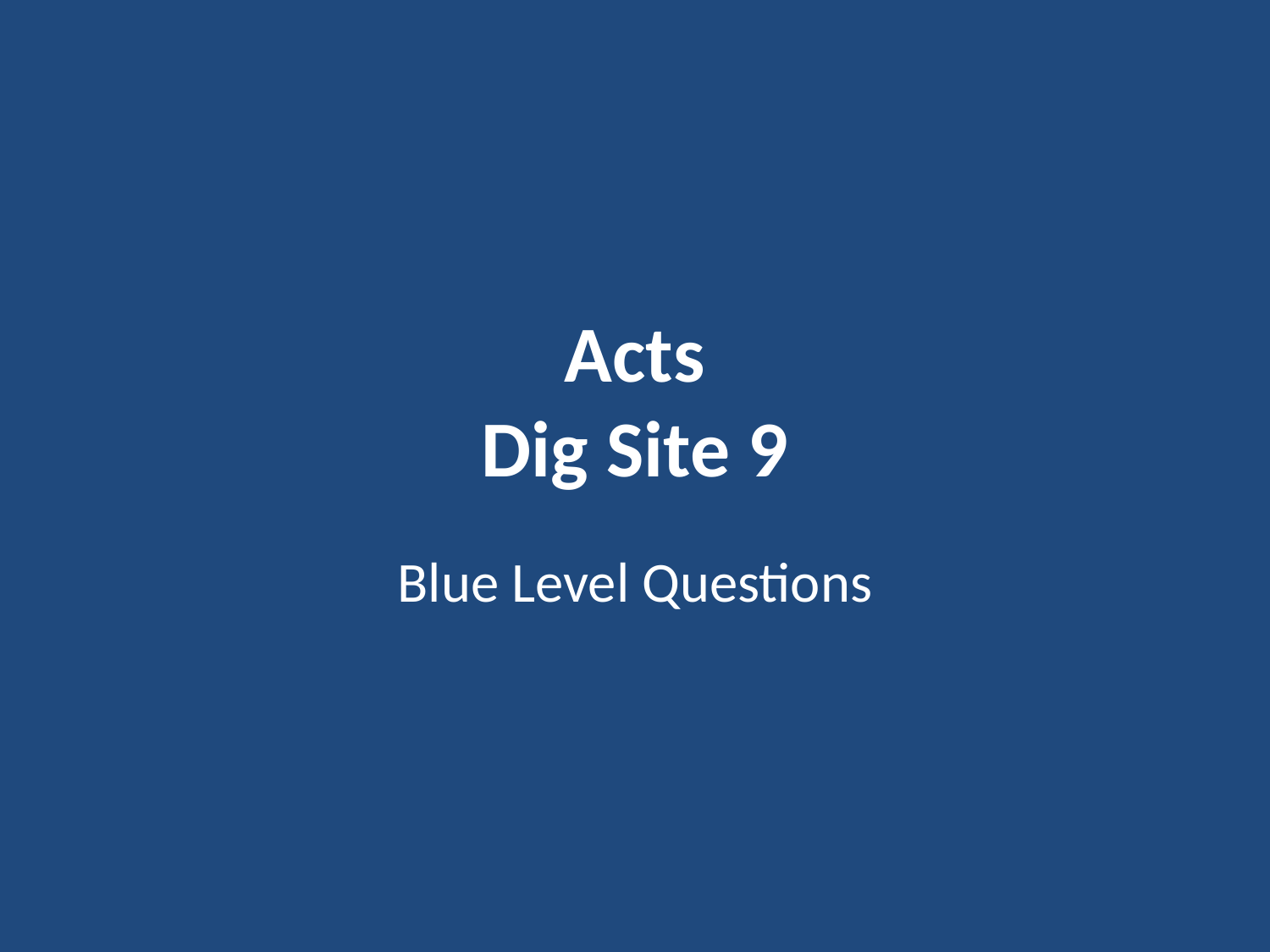

# Acts Dig Site 9
Blue Level Questions